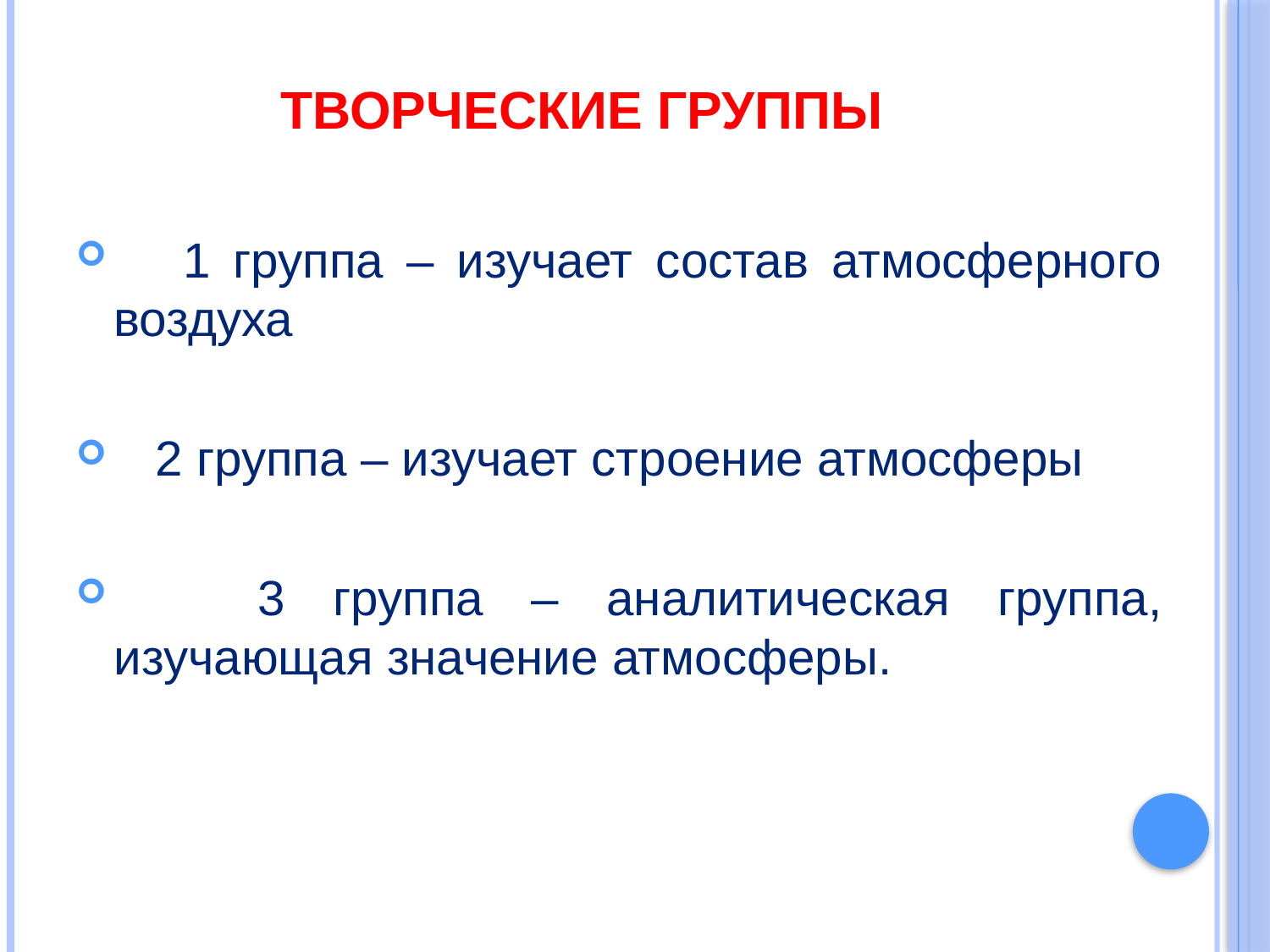

# Творческие группы
   1 группа – изучает состав атмосферного воздуха

   2 группа – изучает строение атмосферы

   3 группа – аналитическая группа, изучающая значение атмосферы.